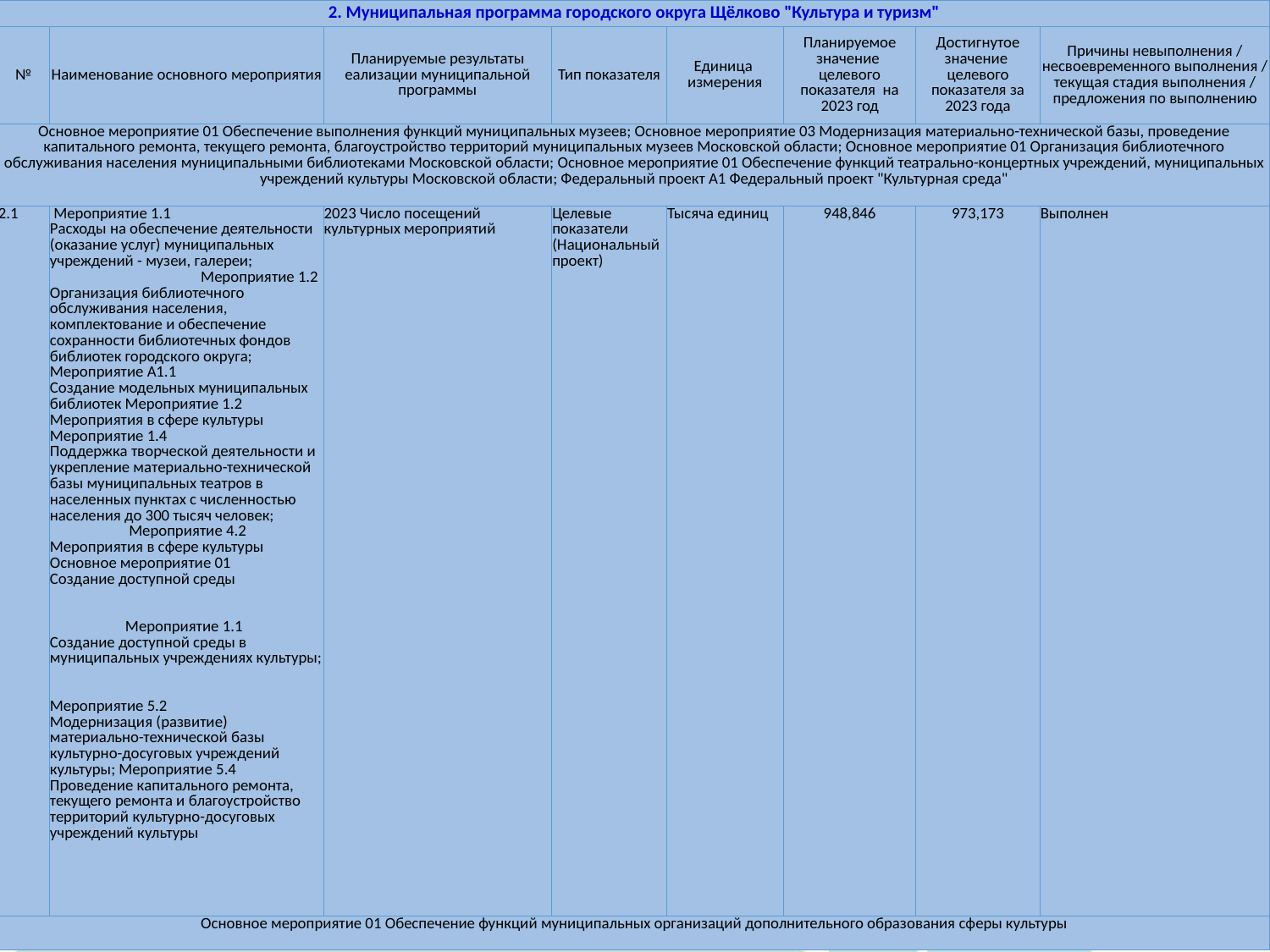

| 2. Муниципальная программа городского округа Щёлково "Культура и туризм" |  |  |  |  |  |  |  |
| --- | --- | --- | --- | --- | --- | --- | --- |
| № | Наименование основного мероприятия | Планируемые результаты еализации муниципальной программы | Тип показателя | Единица измерения | Планируемое значение целевого показателя на 2023 год | Достигнутое значение целевого показателя за 2023 года | Причины невыполнения / несвоевременного выполнения / текущая стадия выполнения / предложения по выполнению |
| Основное мероприятие 01 Обеспечение выполнения функций муниципальных музеев; Основное мероприятие 03 Модернизация материально-технической базы, проведение капитального ремонта, текущего ремонта, благоустройство территорий муниципальных музеев Московской области; Основное мероприятие 01 Организация библиотечного обслуживания населения муниципальными библиотеками Московской области; Основное мероприятие 01 Обеспечение функций театрально-концертных учреждений, муниципальных учреждений культуры Московской области; Федеральный проект A1 Федеральный проект "Культурная среда" |  |  |  |  |  |  |  |
| 2.1 | Мероприятие 1.1 Расходы на обеспечение деятельности (оказание услуг) муниципальных учреждений - музеи, галереи; Мероприятие 1.2 Организация библиотечного обслуживания населения, комплектование и обеспечение сохранности библиотечных фондов библиотек городского округа; Мероприятие A1.1 Создание модельных муниципальных библиотек Мероприятие 1.2 Мероприятия в сфере культуры Мероприятие 1.4 Поддержка творческой деятельности и укрепление материально-технической базы муниципальных театров в населенных пунктах с численностью населения до 300 тысяч человек; Мероприятие 4.2 Мероприятия в сфере культуры Основное мероприятие 01 Создание доступной среды Мероприятие 1.1 Создание доступной среды в муниципальных учреждениях культуры; Мероприятие 5.2 Модернизация (развитие) материально-технической базы культурно-досуговых учреждений культуры; Мероприятие 5.4 Проведение капитального ремонта, текущего ремонта и благоустройство территорий культурно-досуговых учреждений культуры | 2023 Число посещений культурных мероприятий | Целевые показатели (Национальный проект) | Тысяча единиц | 948,846 | 973,173 | Выполнен |
| Основное мероприятие 01 Обеспечение функций муниципальных организаций дополнительного образования сферы культуры |  |  |  |  |  |  |  |